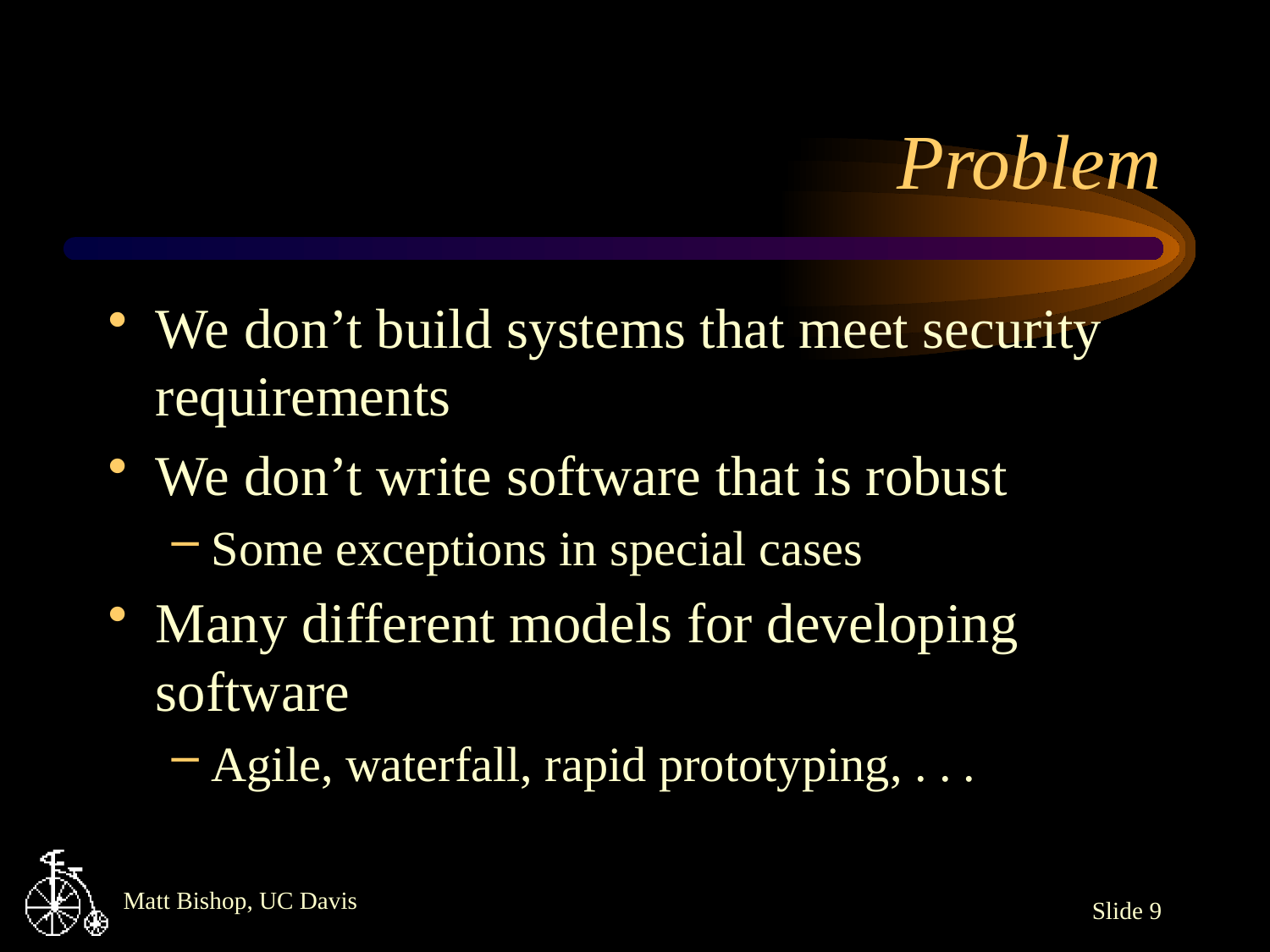

# Problem
We don’t build systems that meet security requirements
We don’t write software that is robust
Some exceptions in special cases
Many different models for developing software
Agile, waterfall, rapid prototyping, . . .
Slide 9